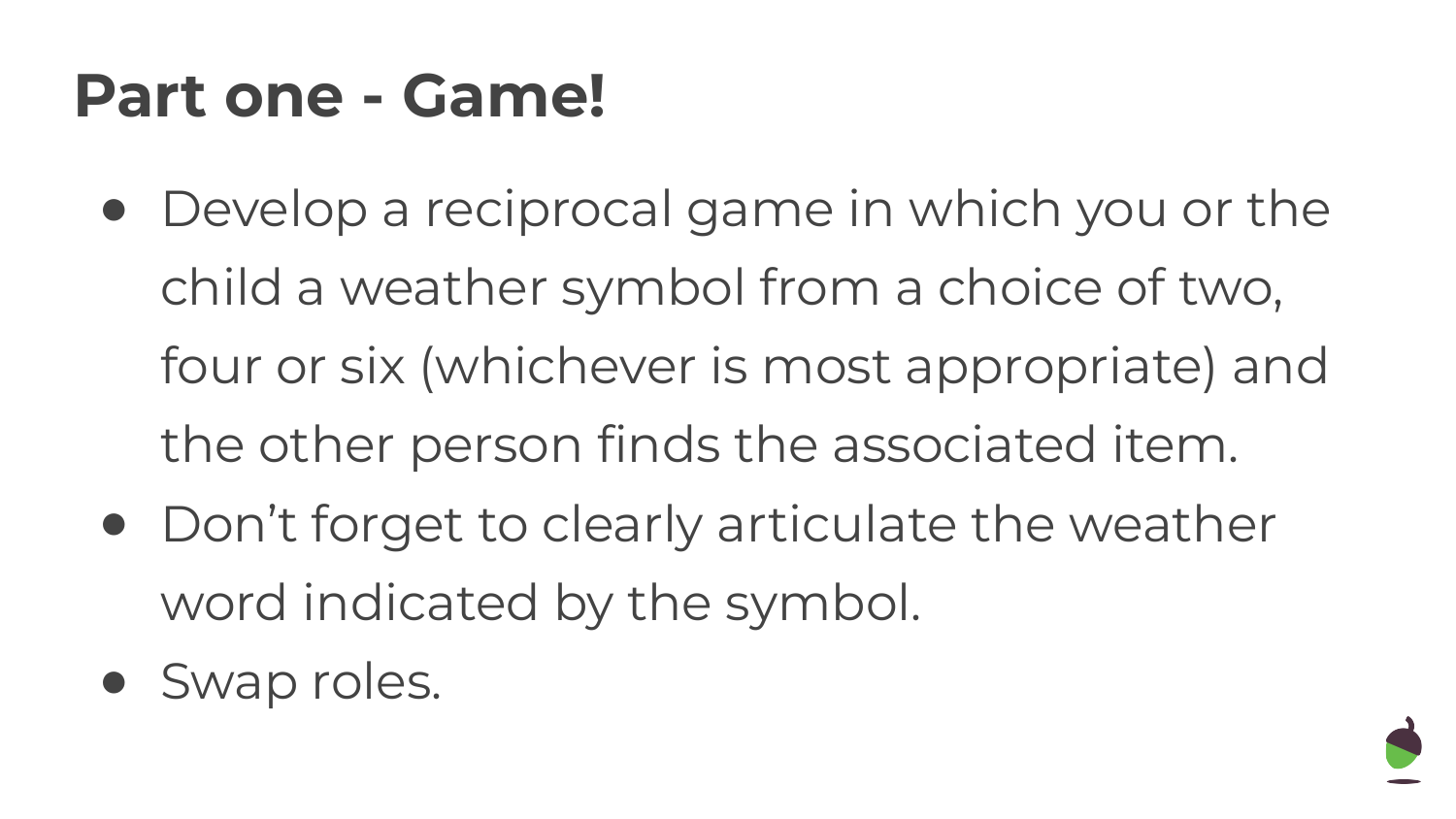

# Part one - Game!
Develop a reciprocal game in which you or the child a weather symbol from a choice of two, four or six (whichever is most appropriate) and the other person finds the associated item.
Don’t forget to clearly articulate the weather word indicated by the symbol.
Swap roles.